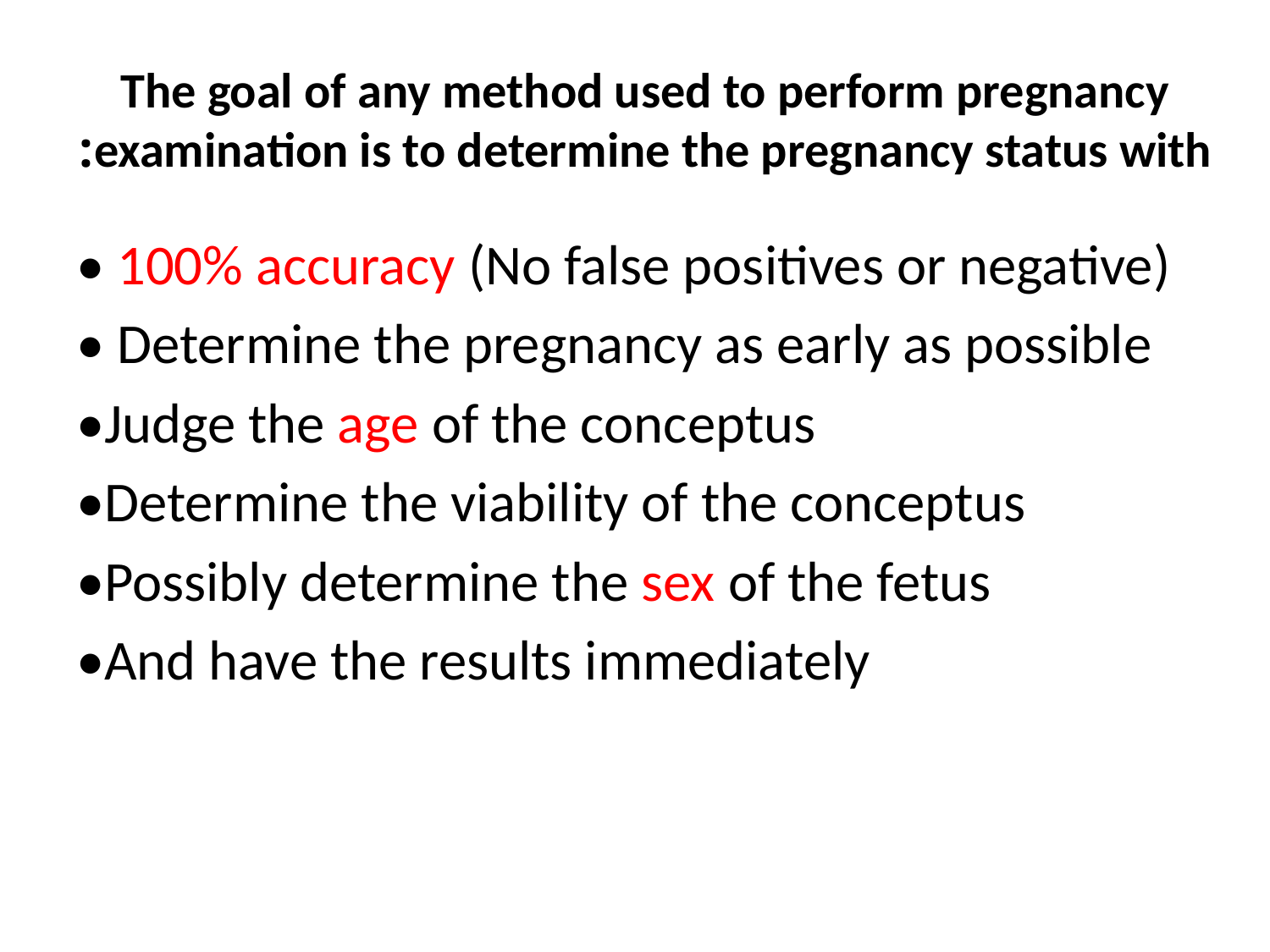

# The goal of any method used to perform pregnancy examination is to determine the pregnancy status with:
• 100% accuracy (No false positives or negative)
• Determine the pregnancy as early as possible
•Judge the age of the conceptus
•Determine the viability of the conceptus
•Possibly determine the sex of the fetus
•And have the results immediately